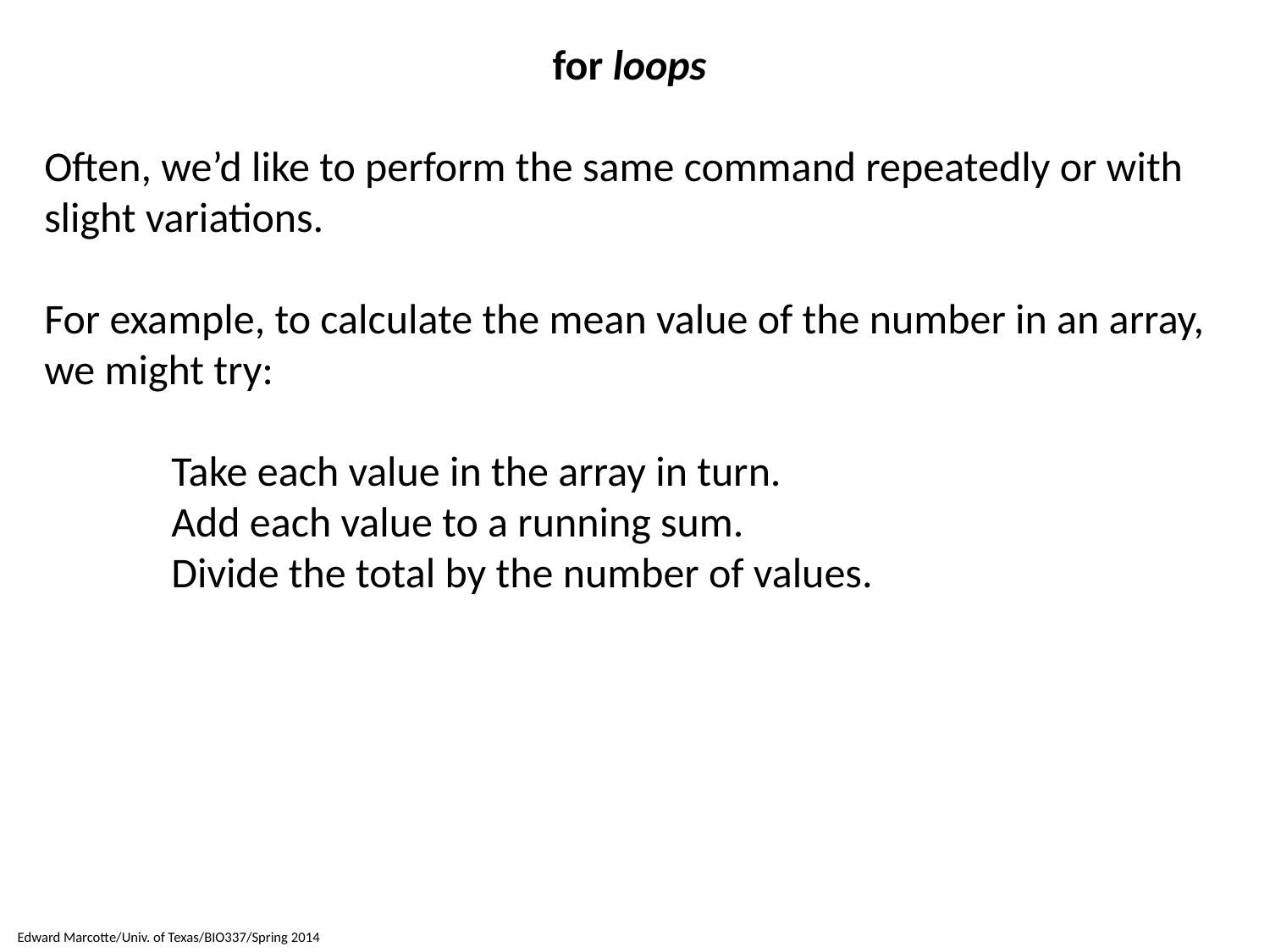

for loops

Often, we’d like to perform the same command repeatedly or with slight variations.

For example, to calculate the mean value of the number in an array, we might try:

	Take each value in the array in turn.
	Add each value to a running sum.
	Divide the total by the number of values.
Edward Marcotte/Univ. of Texas/BIO337/Spring 2014